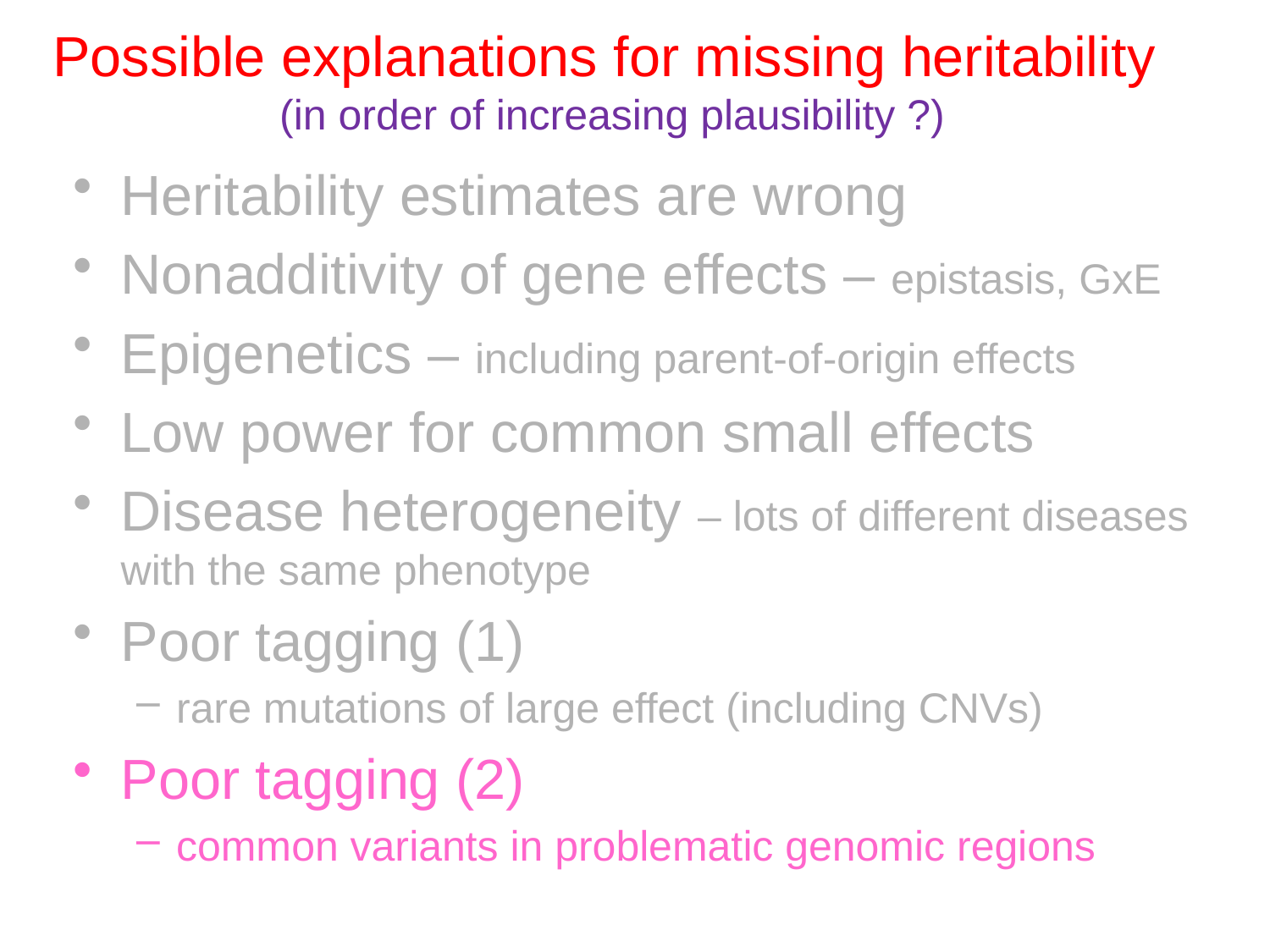

# Possible explanations for missing heritability (in order of increasing plausibility ?)
Heritability estimates are wrong
Nonadditivity of gene effects – epistasis, GxE
Epigenetics – including parent-of-origin effects
Low power for common small effects
Disease heterogeneity – lots of different diseases with the same phenotype
Poor tagging (1)
rare mutations of large effect (including CNVs)
Poor tagging (2)
common variants in problematic genomic regions